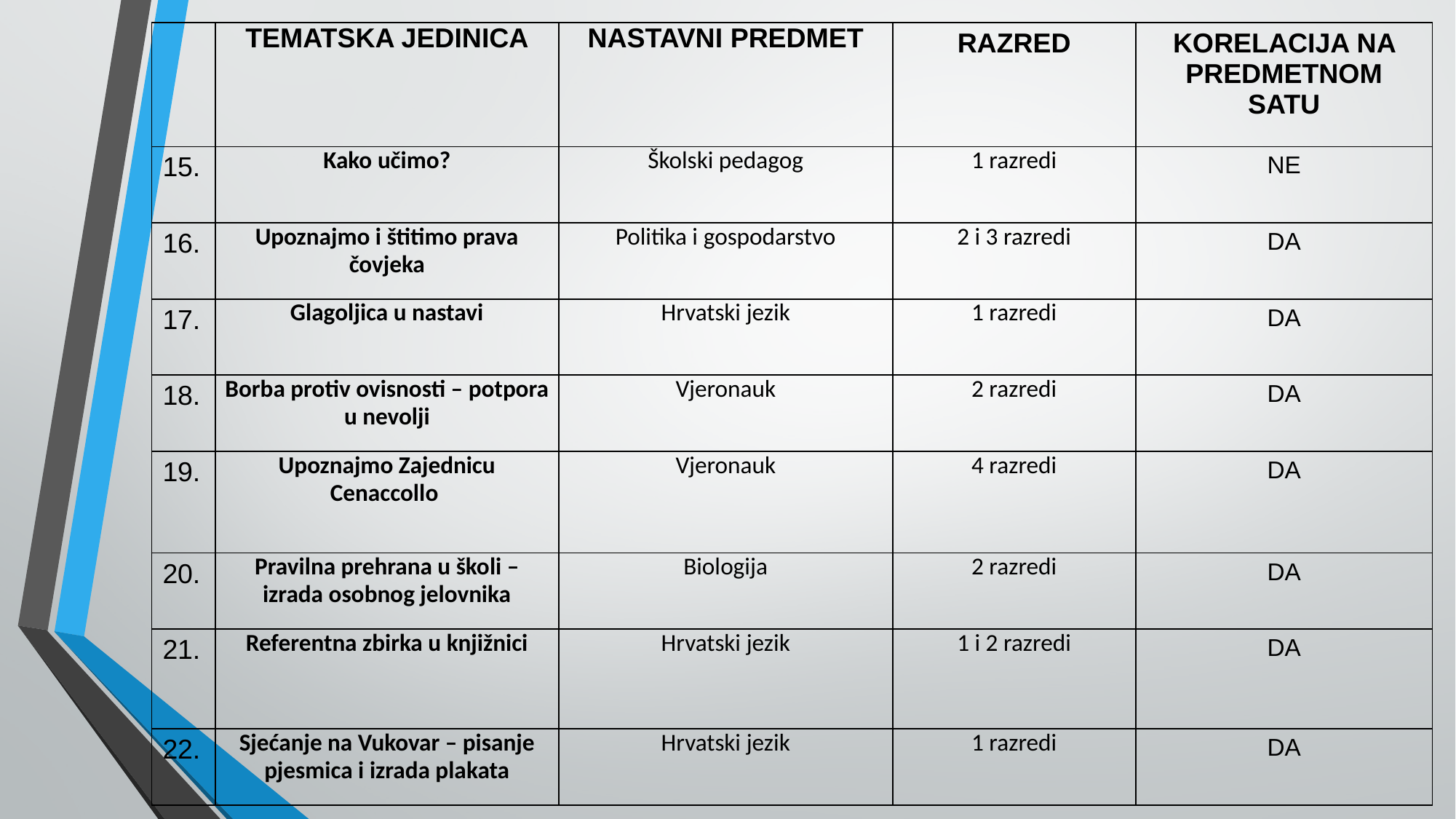

|  | TEMATSKA JEDINICA | NASTAVNI PREDMET | RAZRED | KORELACIJA NA PREDMETNOM SATU |
| --- | --- | --- | --- | --- |
| 15. | Kako učimo? | Školski pedagog | 1 razredi | NE |
| 16. | Upoznajmo i štitimo prava čovjeka | Politika i gospodarstvo | 2 i 3 razredi | DA |
| 17. | Glagoljica u nastavi | Hrvatski jezik | 1 razredi | DA |
| 18. | Borba protiv ovisnosti – potpora u nevolji | Vjeronauk | 2 razredi | DA |
| 19. | Upoznajmo Zajednicu Cenaccollo | Vjeronauk | 4 razredi | DA |
| 20. | Pravilna prehrana u školi – izrada osobnog jelovnika | Biologija | 2 razredi | DA |
| 21. | Referentna zbirka u knjižnici | Hrvatski jezik | 1 i 2 razredi | DA |
| 22. | Sjećanje na Vukovar – pisanje pjesmica i izrada plakata | Hrvatski jezik | 1 razredi | DA |